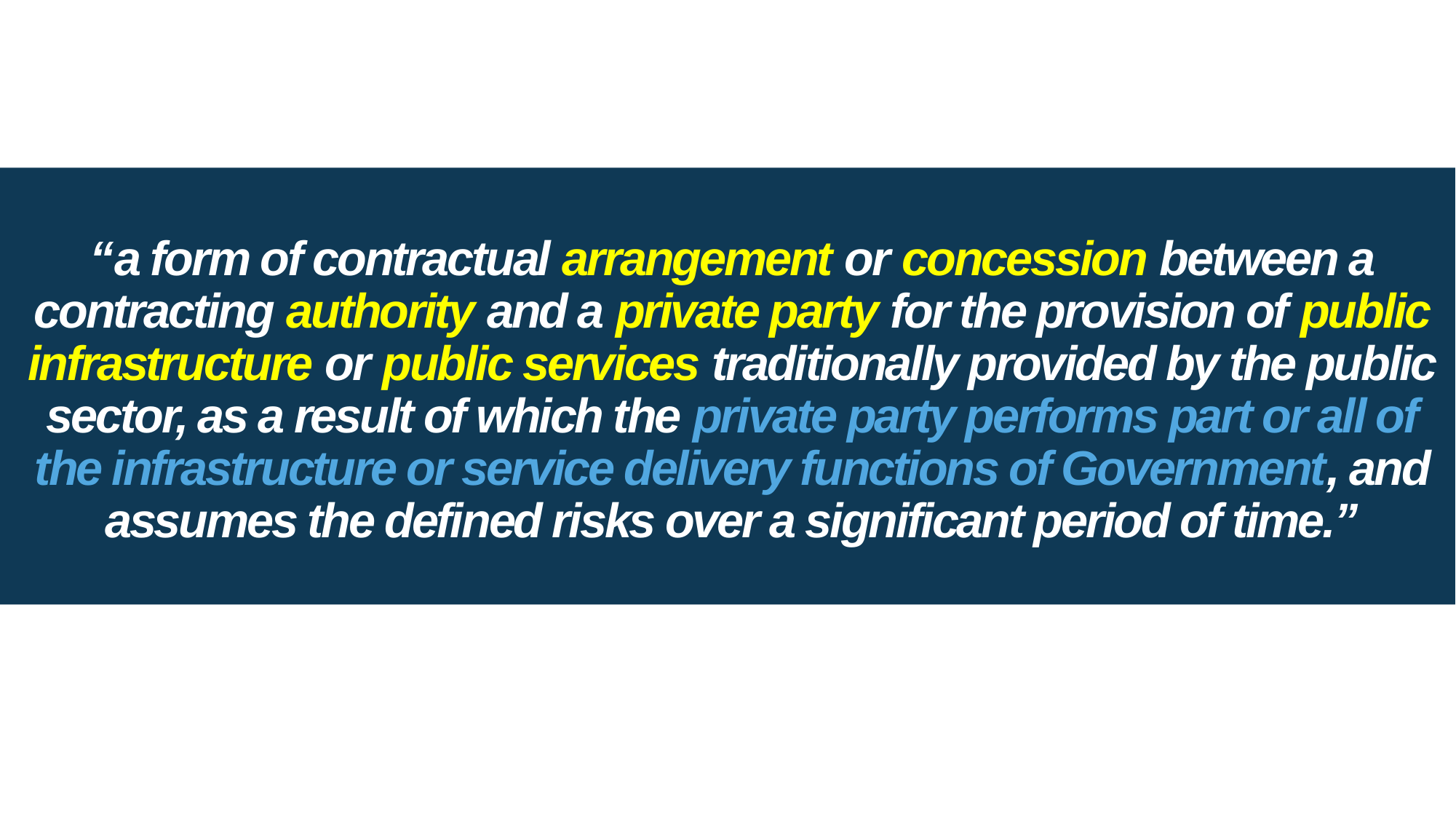

# “a form of contractual arrangement or concession between a contracting authority and a private party for the provision of public infrastructure or public services traditionally provided by the public sector, as a result of which the private party performs part or all of the infrastructure or service delivery functions of Government, and assumes the defined risks over a significant period of time.”